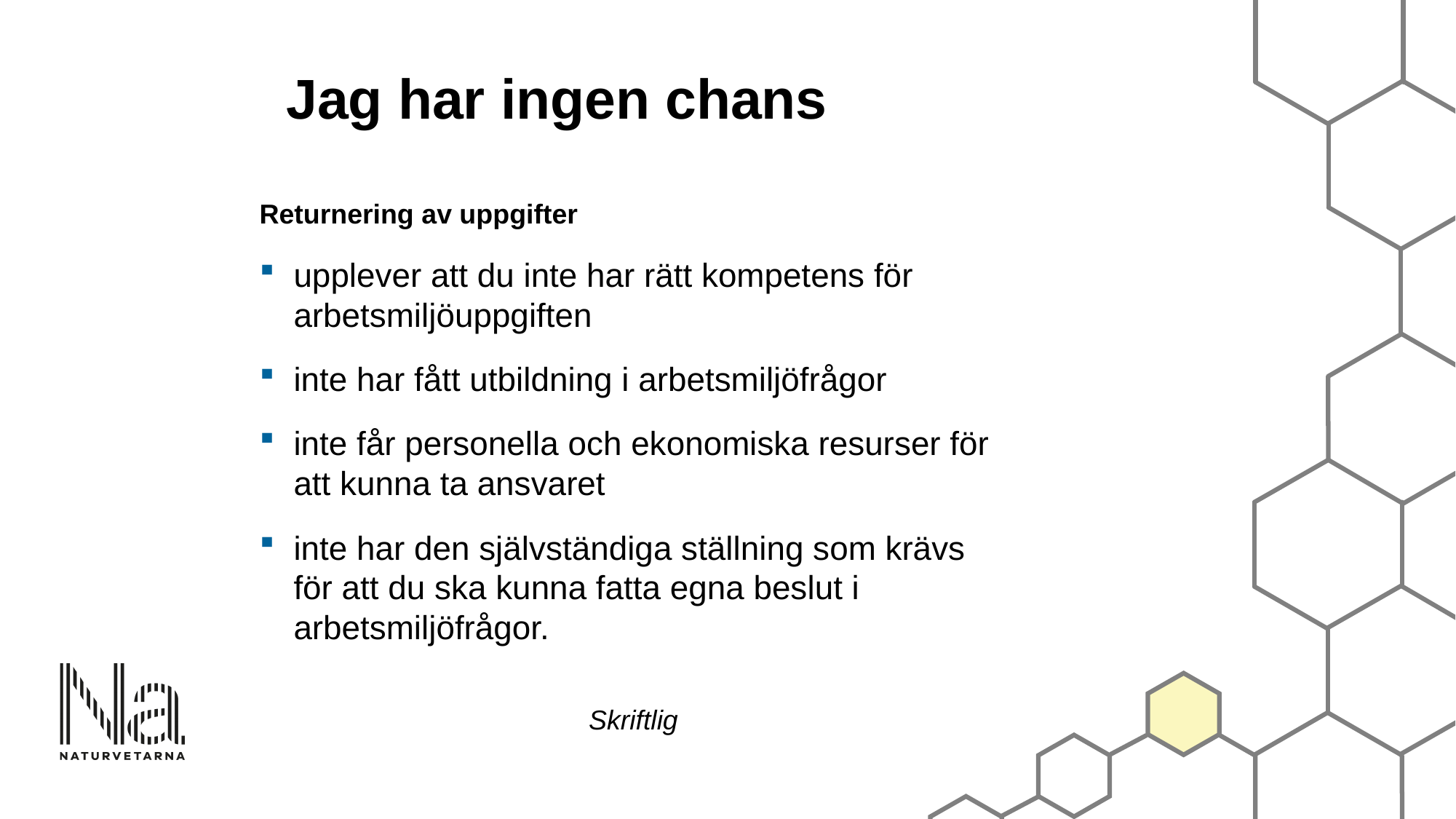

# Jag har ingen chans
Returnering av uppgifter
upplever att du inte har rätt kompetens för arbetsmiljöuppgiften
inte har fått utbildning i arbetsmiljöfrågor
inte får personella och ekonomiska resurser för att kunna ta ansvaret
inte har den självständiga ställning som krävs för att du ska kunna fatta egna beslut i arbetsmiljöfrågor.

Skriftlig